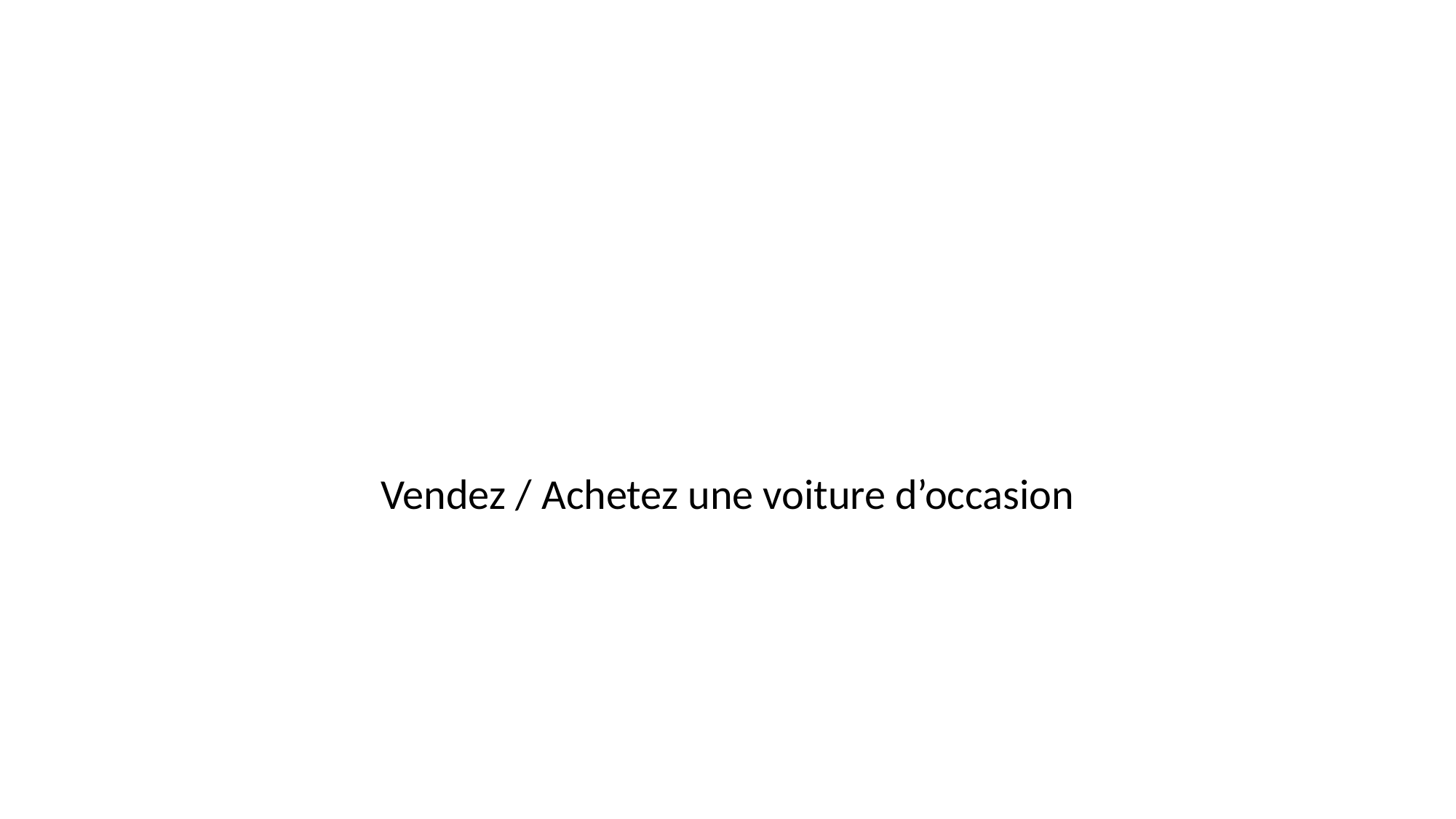

#

Vendez / Achetez une voiture d’occasion